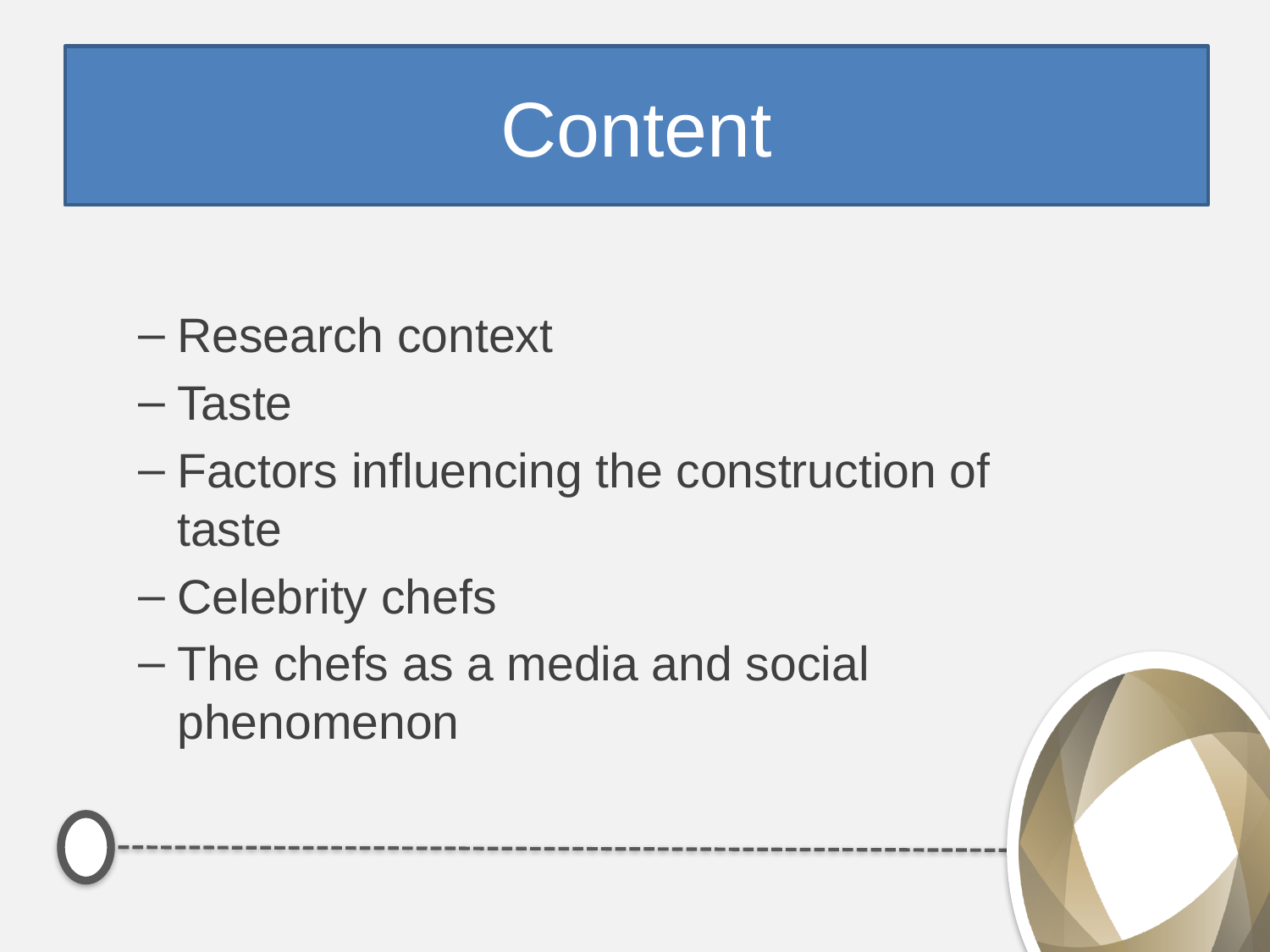

# Content

Research context
Taste
Factors influencing the construction of taste
Celebrity chefs
The chefs as a media and social phenomenon